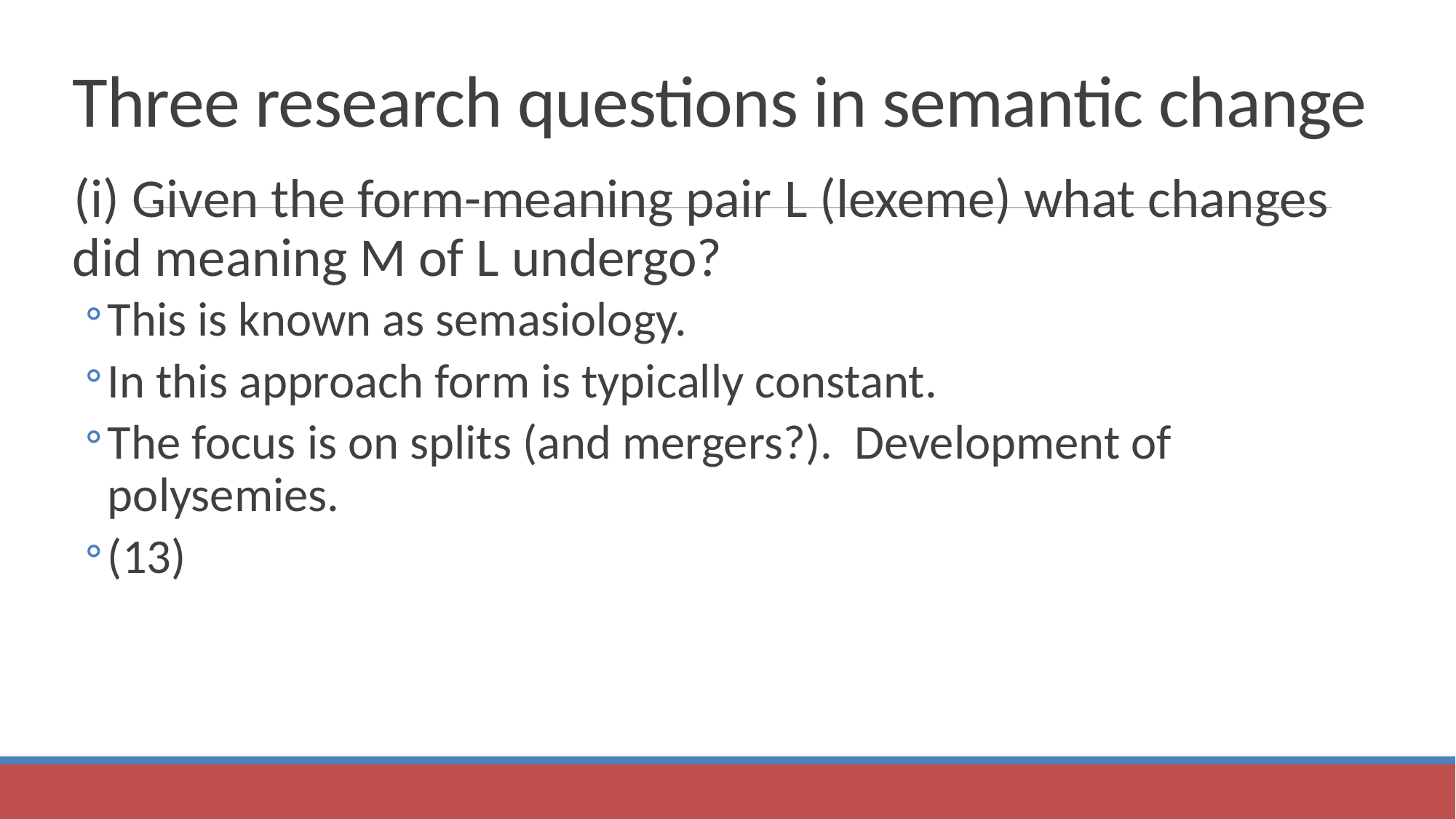

# Three research questions in semantic change
(i) Given the form-meaning pair L (lexeme) what changes did meaning M of L undergo?
This is known as semasiology.
In this approach form is typically constant.
The focus is on splits (and mergers?).  Development of polysemies.
(13)